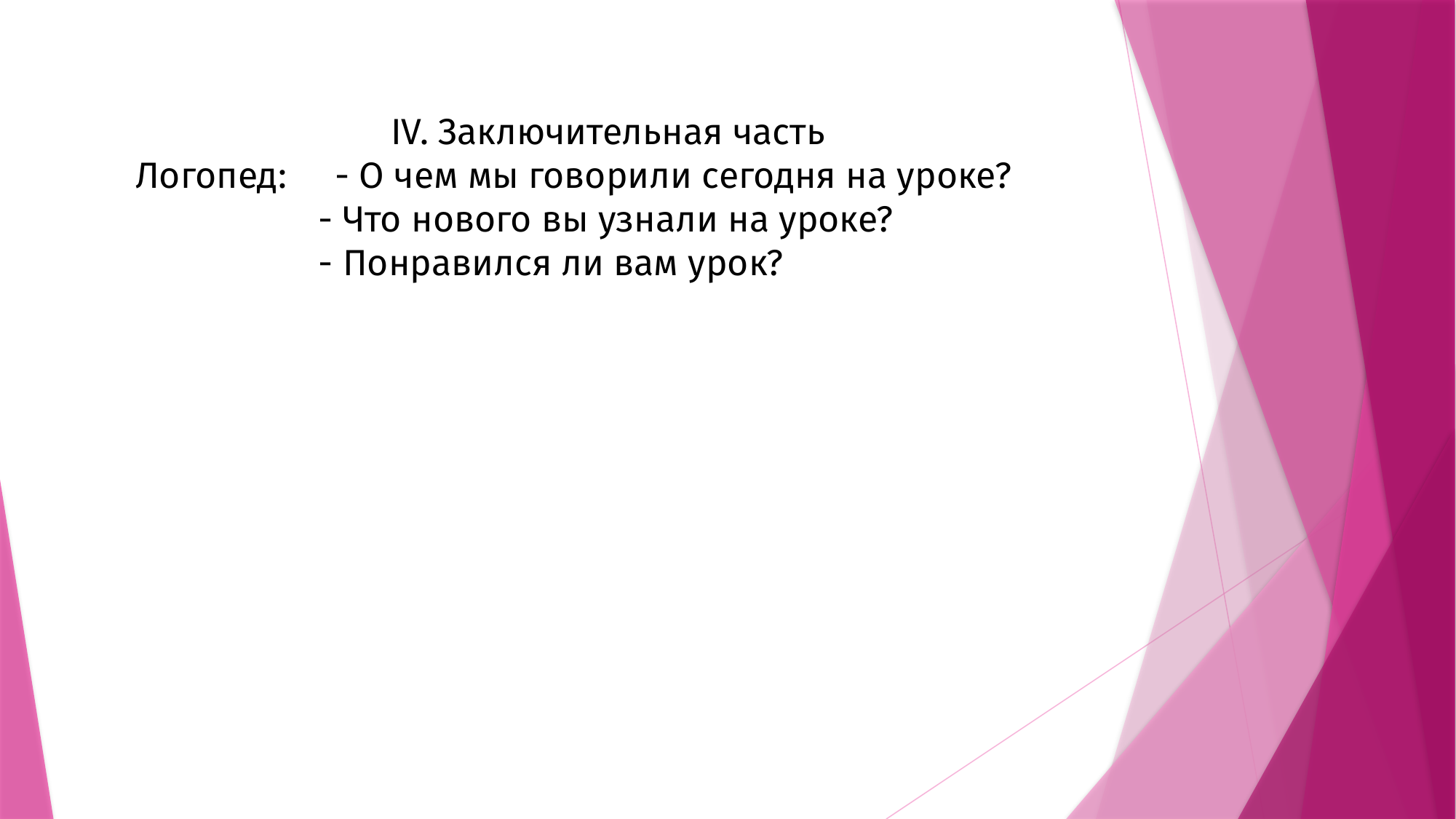

IV. Заключительная часть
Логопед:     - О чем мы говорили сегодня на уроке?
                   - Что нового вы узнали на уроке?
                   - Понравился ли вам урок?